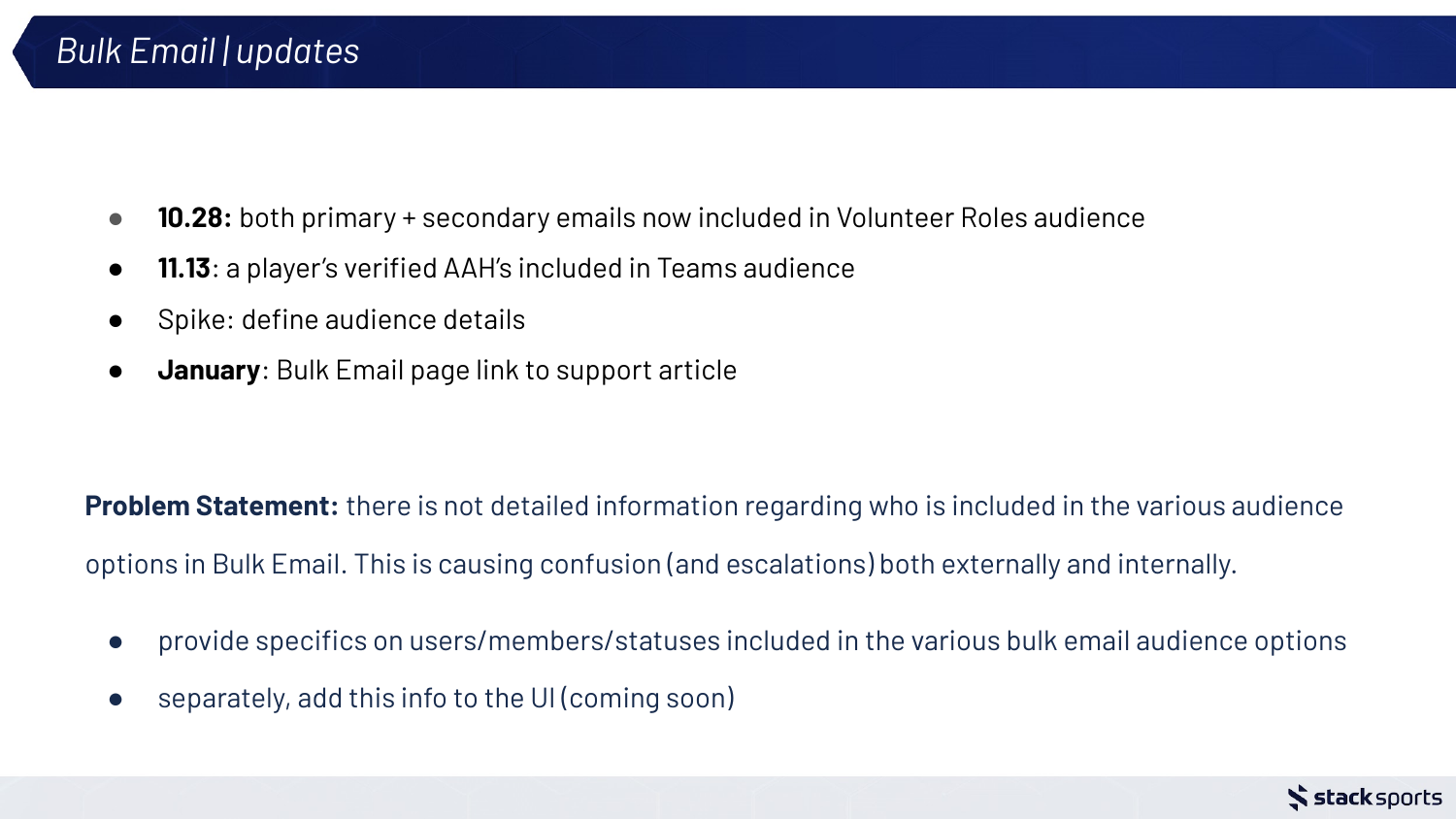

Bulk Email | updates

10.28: both primary + secondary emails now included in Volunteer Roles audience
11.13: a player’s verified AAH’s included in Teams audience
Spike: define audience details
January: Bulk Email page link to support article

Problem Statement: there is not detailed information regarding who is included in the various audience options in Bulk Email. This is causing confusion (and escalations) both externally and internally.
provide specifics on users/members/statuses included in the various bulk email audience options
separately, add this info to the UI (coming soon)